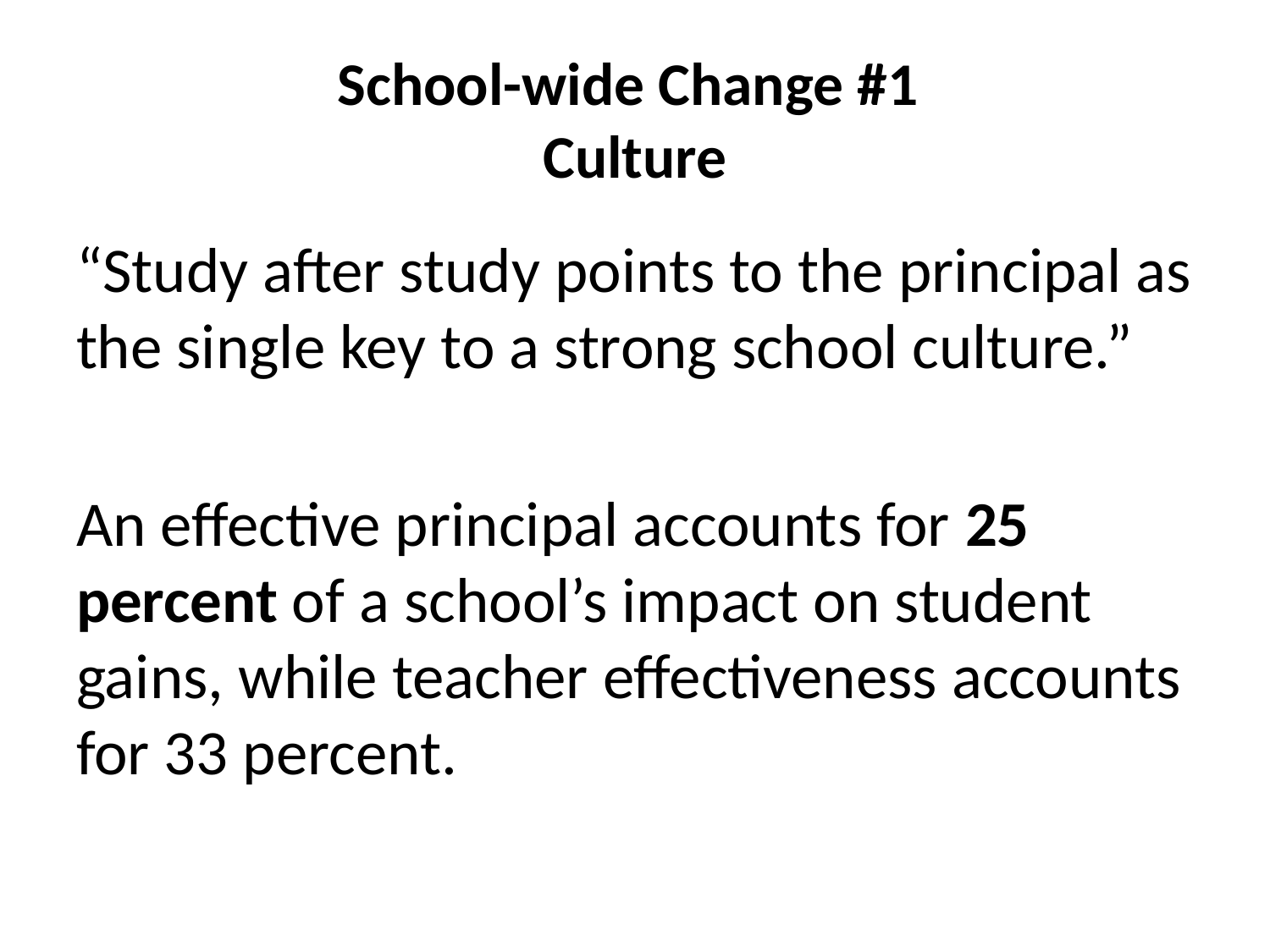

# School-wide Change #1 Culture
“Study after study points to the principal as the single key to a strong school culture.”

An effective principal accounts for 25 percent of a school’s impact on student gains, while teacher effectiveness accounts for 33 percent.